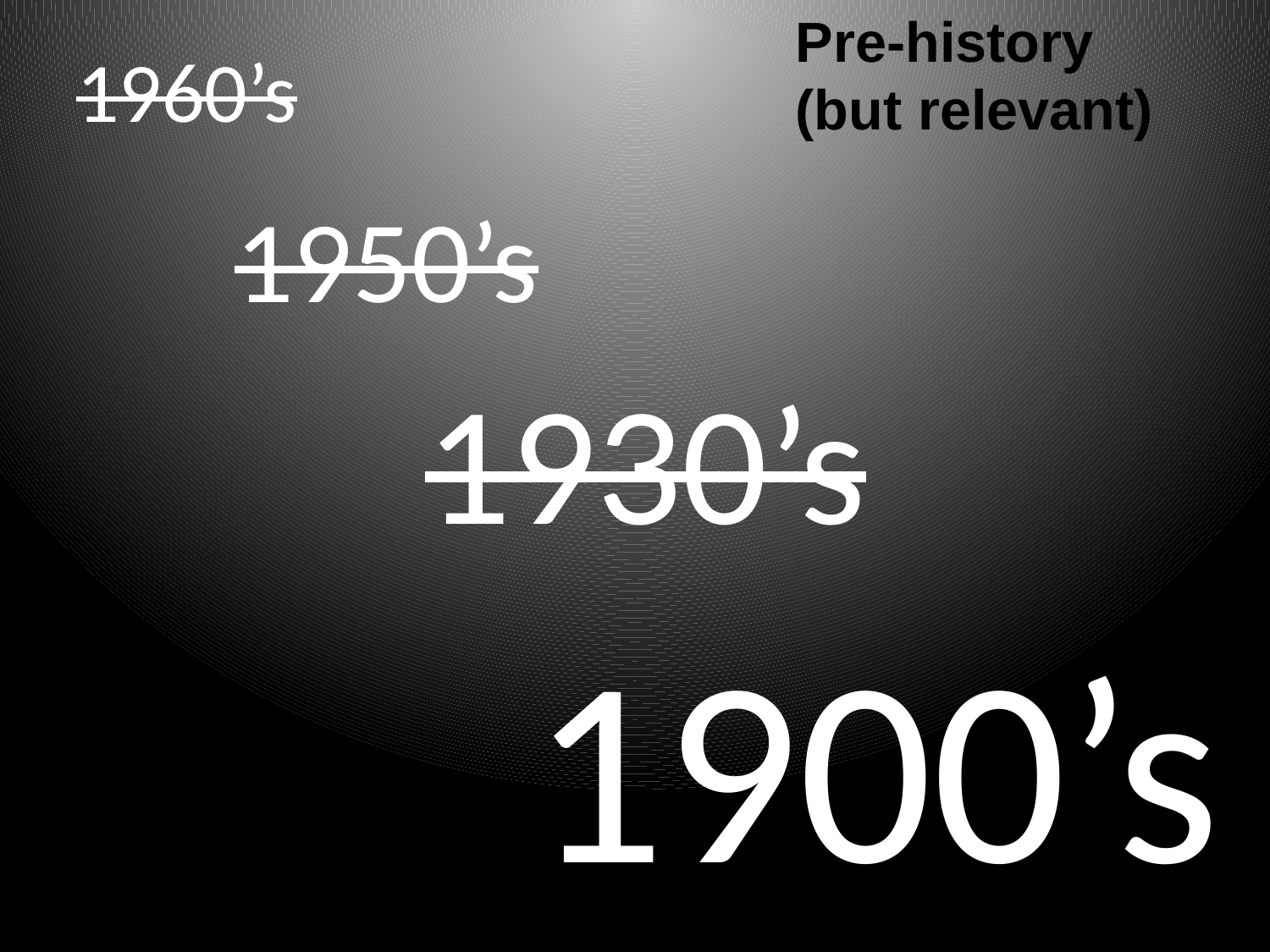

Pre-history
(but relevant)
1960’s
1950’s
1930’s
1900’s